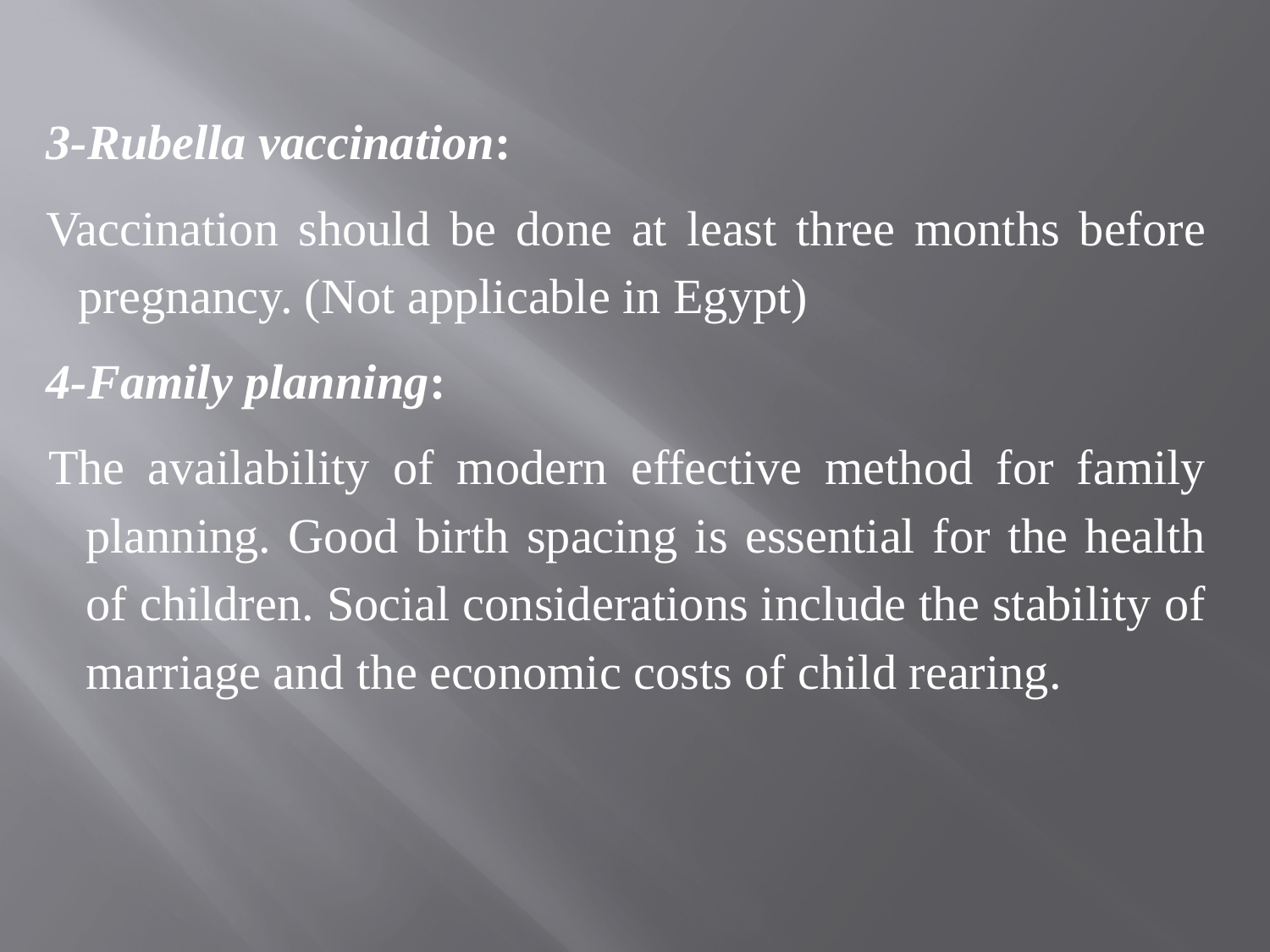

3-Rubella vaccination:
Vaccination should be done at least three months before pregnancy. (Not applicable in Egypt)
4-Family planning:
The availability of modern effective method for family planning. Good birth spacing is essential for the health of children. Social considerations include the stability of marriage and the economic costs of child rearing.